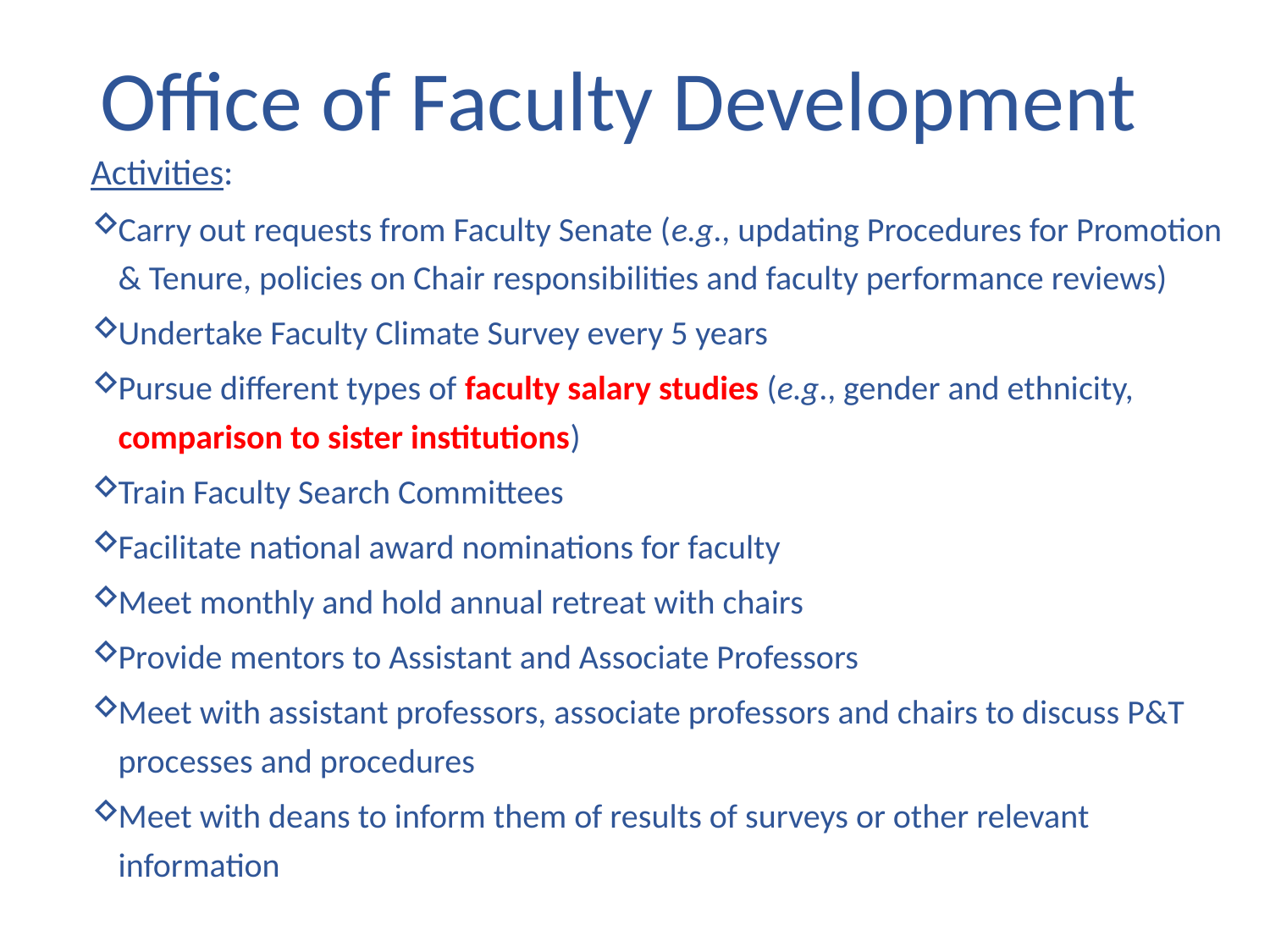

# Office of Faculty Development
Activities:
Carry out requests from Faculty Senate (e.g., updating Procedures for Promotion & Tenure, policies on Chair responsibilities and faculty performance reviews)
Undertake Faculty Climate Survey every 5 years
Pursue different types of faculty salary studies (e.g., gender and ethnicity, comparison to sister institutions)
Train Faculty Search Committees
Facilitate national award nominations for faculty
Meet monthly and hold annual retreat with chairs
Provide mentors to Assistant and Associate Professors
Meet with assistant professors, associate professors and chairs to discuss P&T processes and procedures
Meet with deans to inform them of results of surveys or other relevant information